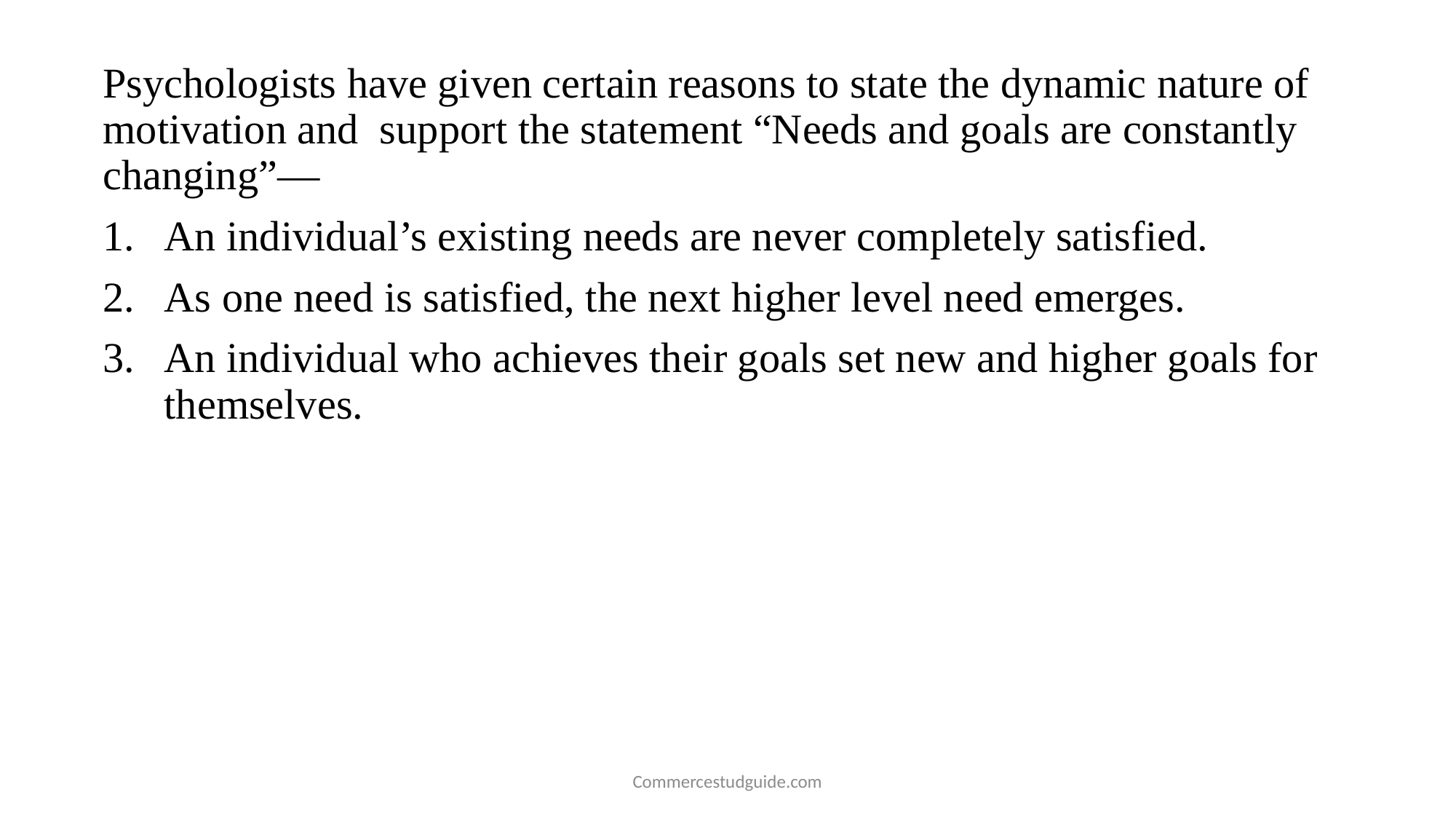

Psychologists have given certain reasons to state the dynamic nature of motivation and  support the statement “Needs and goals are constantly changing”—
An individual’s existing needs are never completely satisfied.
As one need is satisfied, the next higher level need emerges.
An individual who achieves their goals set new and higher goals for themselves.

Commercestudguide.com